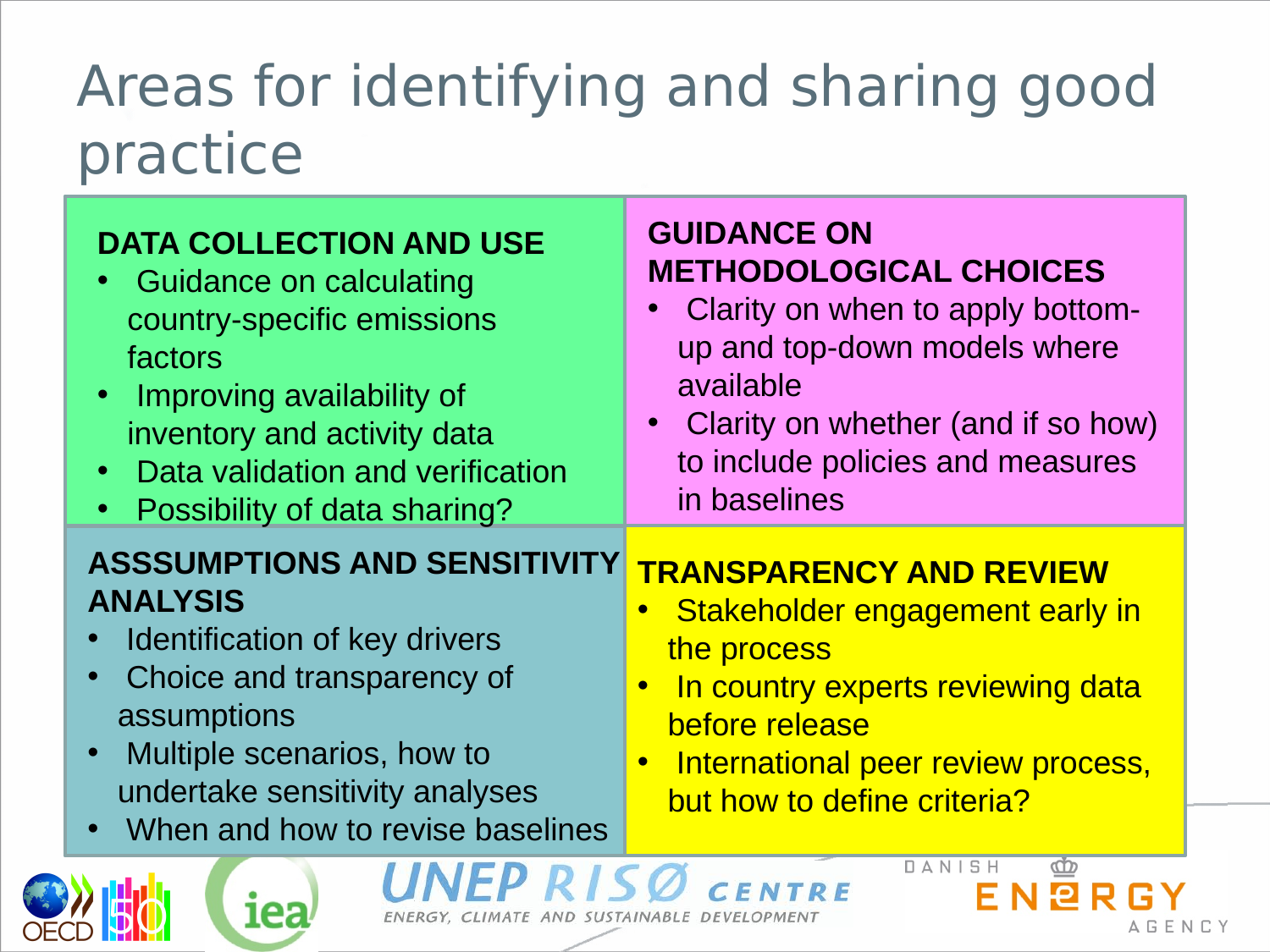

# Areas for identifying and sharing good practice

GUIDANCE ON METHODOLOGICAL CHOICES
 Clarity on when to apply bottom-up and top-down models where available
 Clarity on whether (and if so how) to include policies and measures in baselines
DATA COLLECTION AND USE
 Guidance on calculating country-specific emissions factors
 Improving availability of inventory and activity data
 Data validation and verification
 Possibility of data sharing?

ASSSUMPTIONS AND SENSITIVITY ANALYSIS
 Identification of key drivers
 Choice and transparency of assumptions
 Multiple scenarios, how to undertake sensitivity analyses
 When and how to revise baselines
TRANSPARENCY AND REVIEW
 Stakeholder engagement early in the process
 In country experts reviewing data before release
 International peer review process, but how to define criteria?